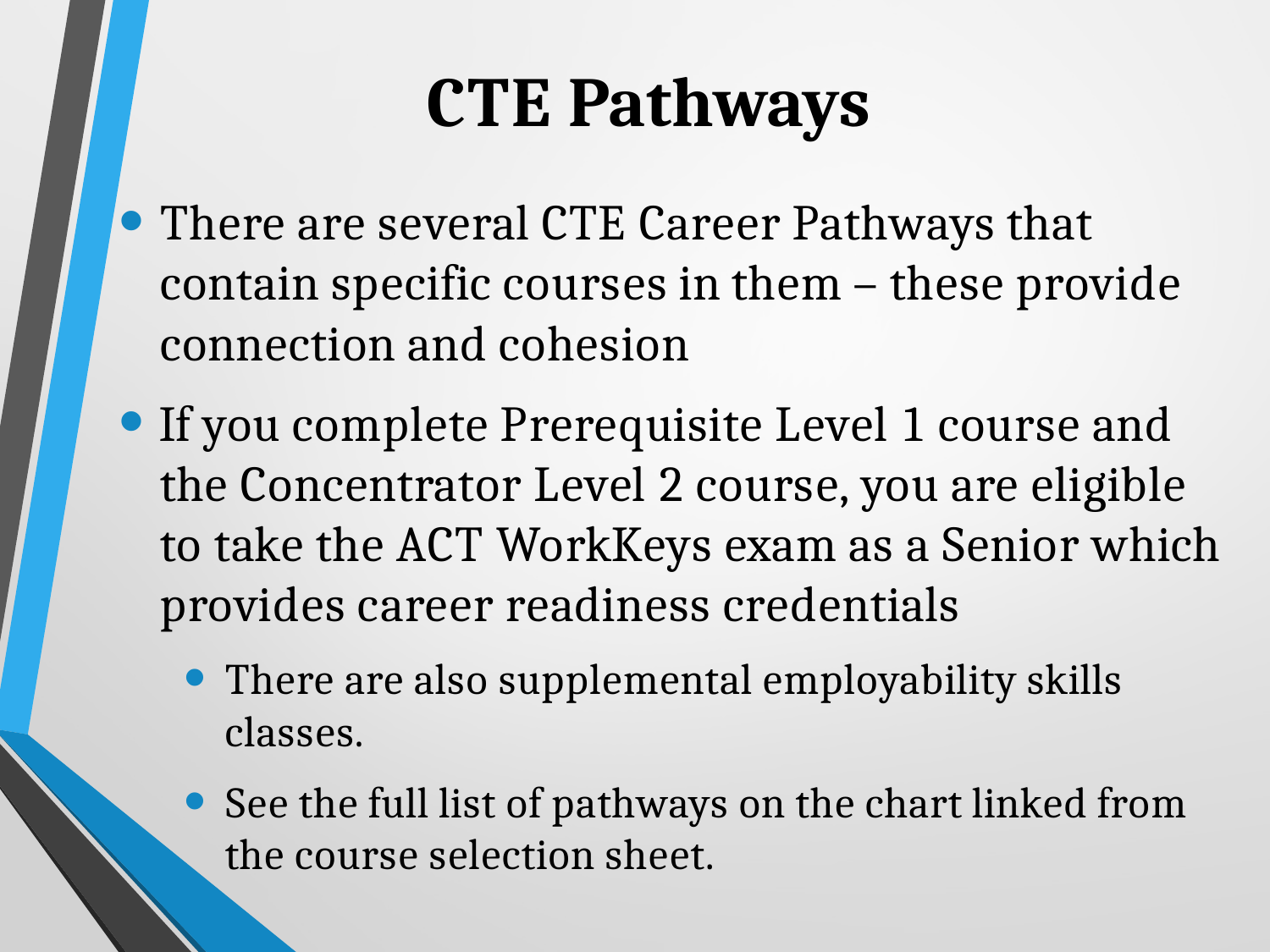

# CTE Pathways
There are several CTE Career Pathways that contain specific courses in them – these provide connection and cohesion
If you complete Prerequisite Level 1 course and the Concentrator Level 2 course, you are eligible to take the ACT WorkKeys exam as a Senior which provides career readiness credentials
There are also supplemental employability skills classes.
See the full list of pathways on the chart linked from the course selection sheet.